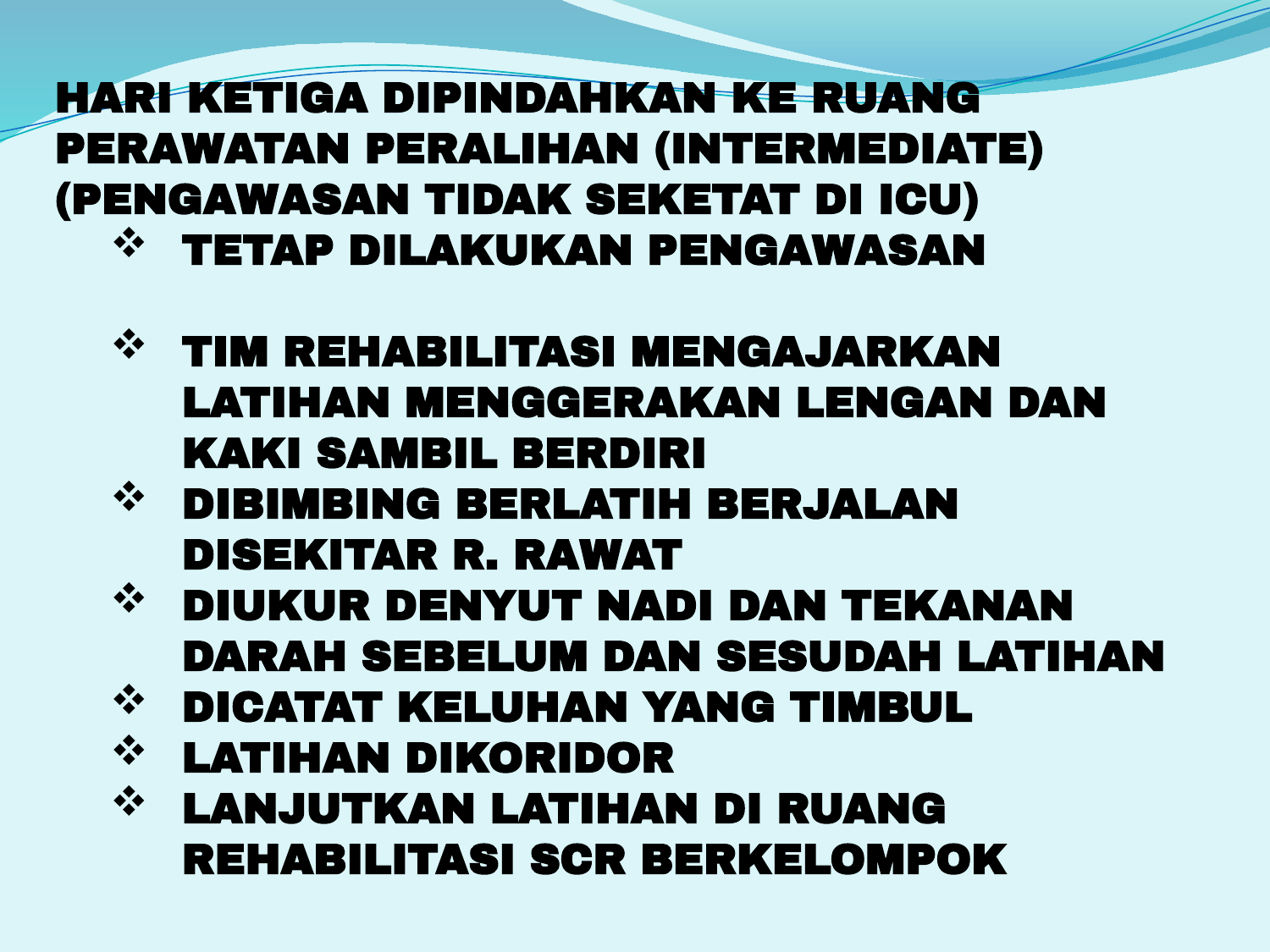

HARI KETIGA DIPINDAHKAN KE RUANG PERAWATAN PERALIHAN (INTERMEDIATE) (PENGAWASAN TIDAK SEKETAT DI ICU)
TETAP DILAKUKAN PENGAWASAN
TIM REHABILITASI MENGAJARKAN  LATIHAN MENGGERAKAN LENGAN DAN KAKI SAMBIL BERDIRI
DIBIMBING BERLATIH BERJALAN DISEKITAR R. RAWAT
DIUKUR DENYUT NADI DAN TEKANAN DARAH SEBELUM DAN SESUDAH LATIHAN
DICATAT KELUHAN YANG TIMBUL
LATIHAN DIKORIDOR
LANJUTKAN LATIHAN DI RUANG REHABILITASI SCR BERKELOMPOK